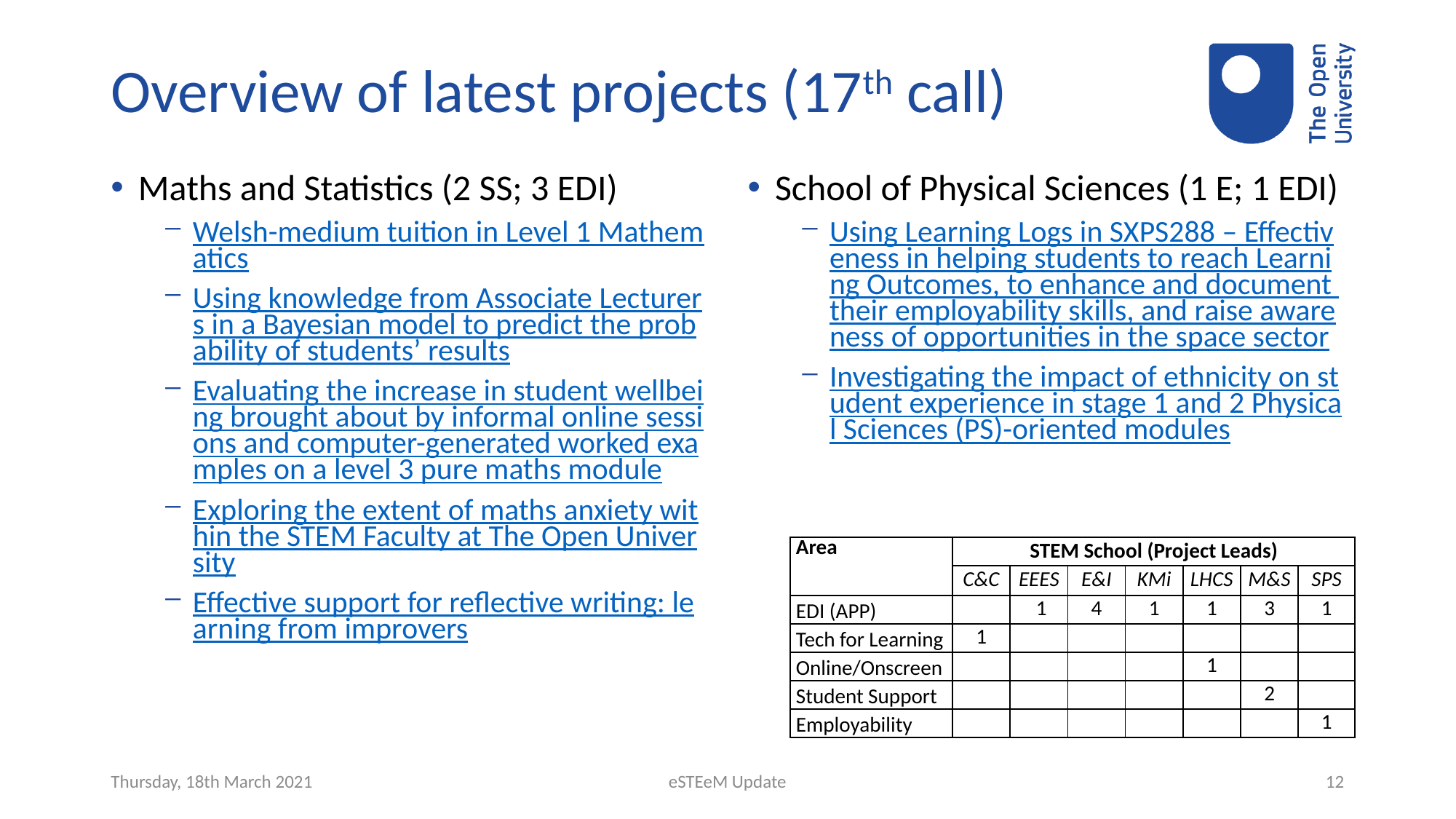

# Overview of latest projects (17th call)
Maths and Statistics (2 SS; 3 EDI)
Welsh-medium tuition in Level 1 Mathematics
Using knowledge from Associate Lecturers in a Bayesian model to predict the probability of students’ results
Evaluating the increase in student wellbeing brought about by informal online sessions and computer-generated worked examples on a level 3 pure maths module
Exploring the extent of maths anxiety within the STEM Faculty at The Open University
Effective support for reflective writing: learning from improvers
School of Physical Sciences (1 E; 1 EDI)
Using Learning Logs in SXPS288 – Effectiveness in helping students to reach Learning Outcomes, to enhance and document their employability skills, and raise awareness of opportunities in the space sector
Investigating the impact of ethnicity on student experience in stage 1 and 2 Physical Sciences (PS)-oriented modules
| Area | STEM School (Project Leads) |  |  |  |  |  |  |
| --- | --- | --- | --- | --- | --- | --- | --- |
|  | C&C | EEES | E&I | KMi | LHCS | M&S | SPS |
| EDI (APP) |  | 1 | 4 | 1 | 1 | 3 | 1 |
| Tech for Learning | 1 |  |  |  |  |  |  |
| Online/Onscreen |  |  |  |  | 1 |  |  |
| Student Support |  |  |  |  |  | 2 |  |
| Employability |  |  |  |  |  |  | 1 |
Thursday, 18th March 2021
eSTEeM Update
12